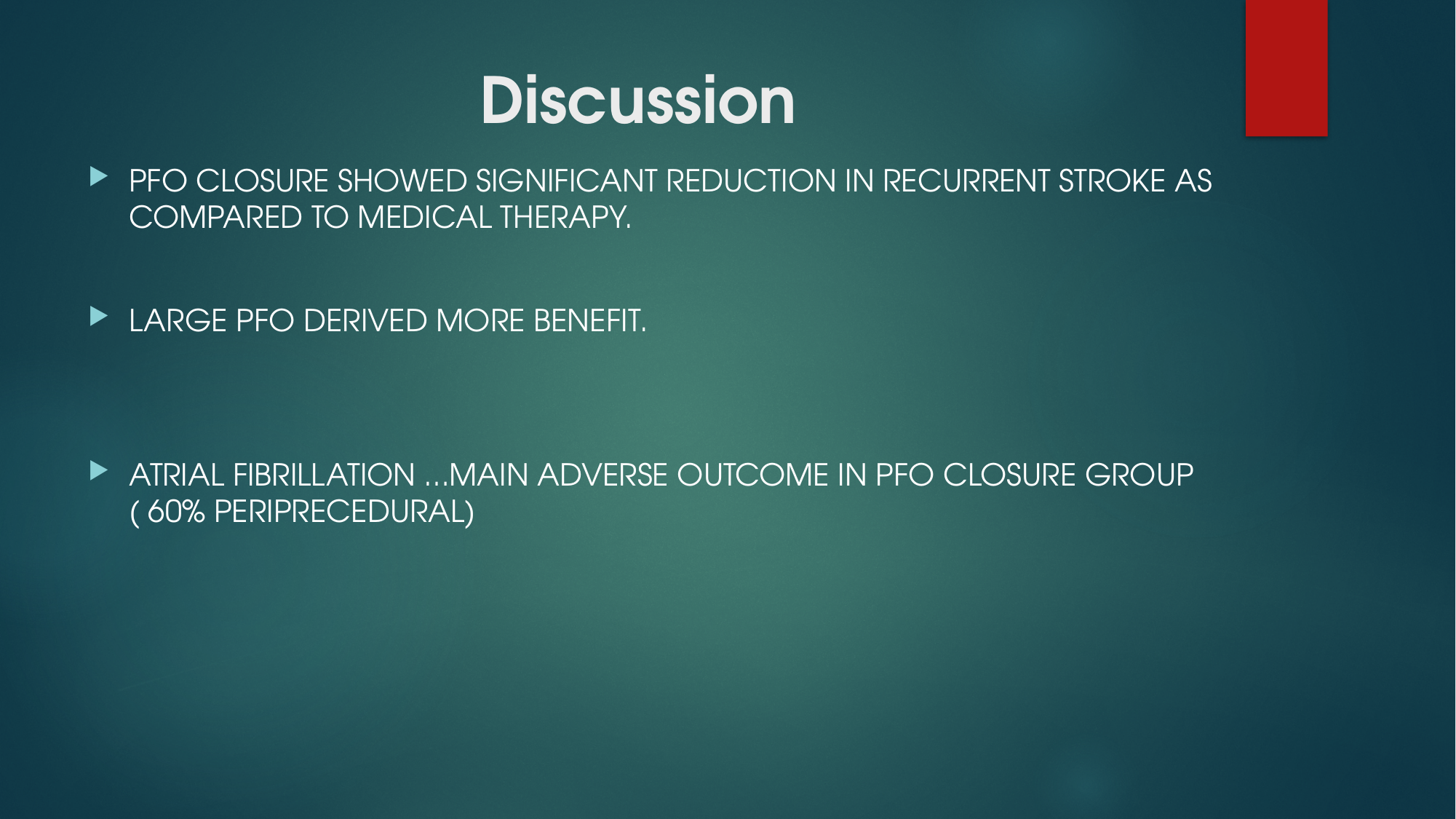

# Discussion
PFO CLOSURE SHOWED SIGNIFICANT REDUCTION IN RECURRENT STROKE AS COMPARED TO MEDICAL THERAPY.

LARGE PFO DERIVED MORE BENEFIT.

ATRIAL FIBRILLATION …MAIN ADVERSE OUTCOME IN PFO CLOSURE GROUP ( 60% PERIPRECEDURAL)